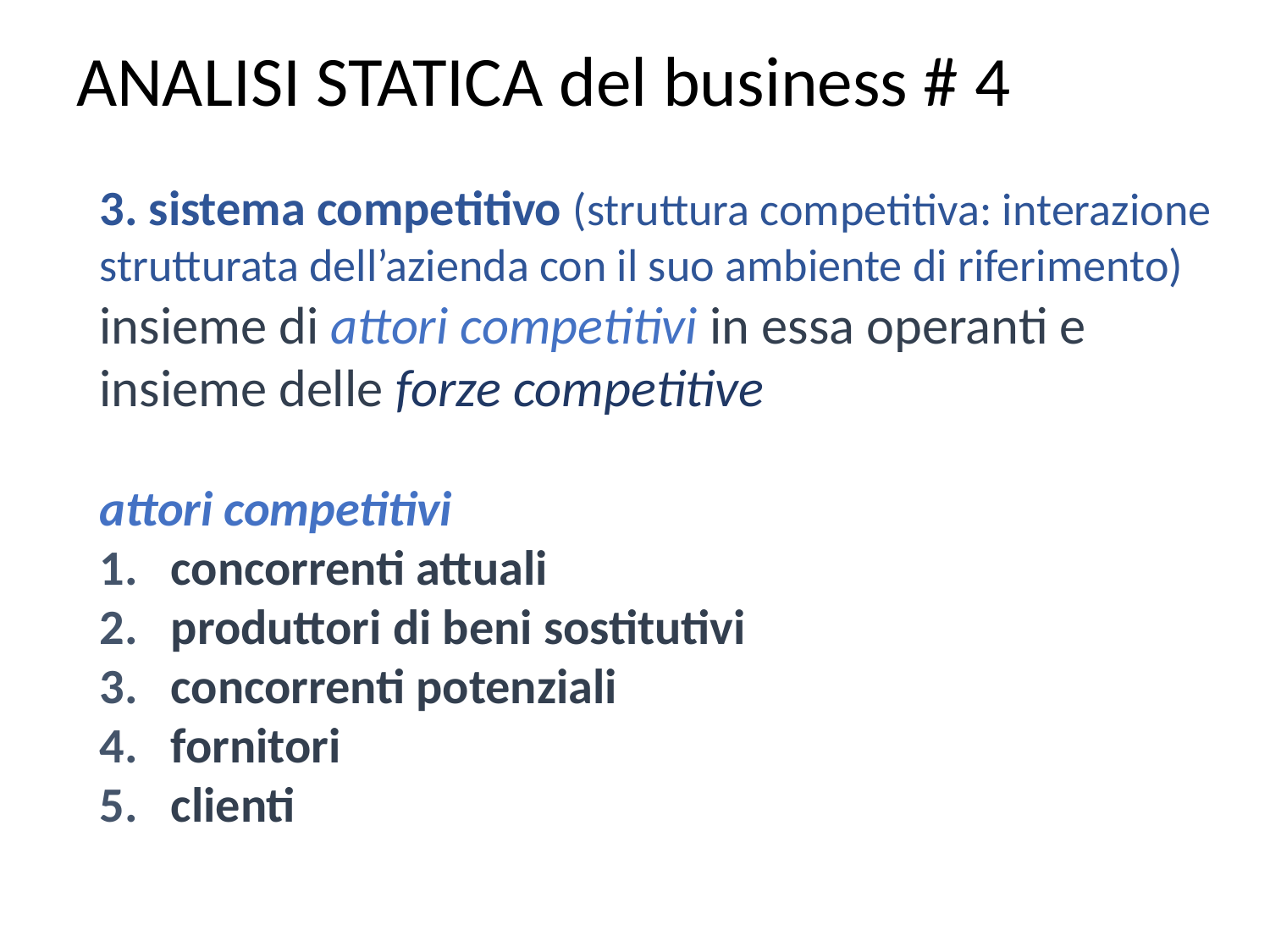

ANALISI STATICA del business # 4
3. sistema competitivo (struttura competitiva: interazione strutturata dell’azienda con il suo ambiente di riferimento)
insieme di attori competitivi in essa operanti e insieme delle forze competitive

attori competitivi
concorrenti attuali
produttori di beni sostitutivi
concorrenti potenziali
fornitori
clienti